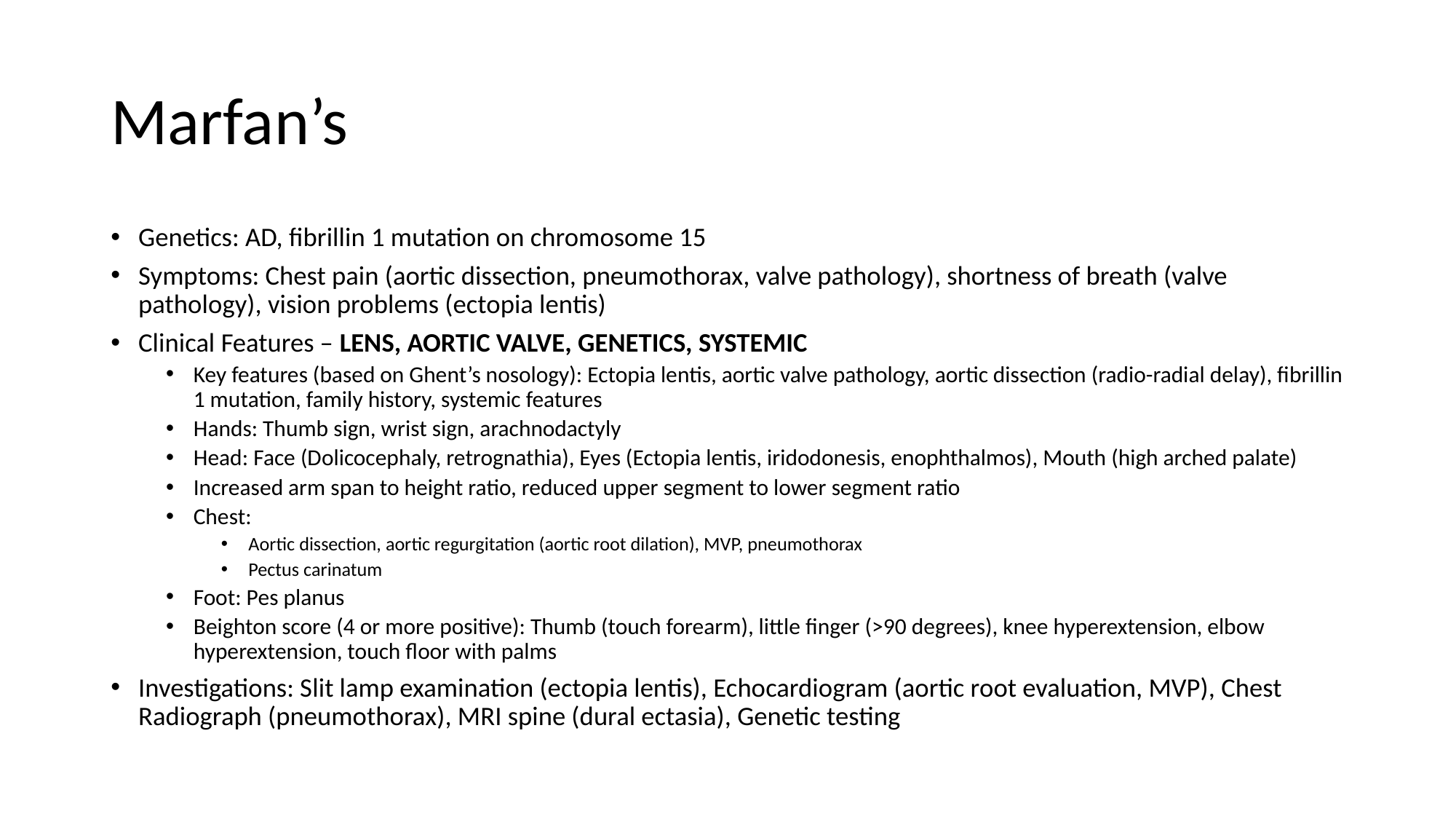

# Marfan’s
Genetics: AD, fibrillin 1 mutation on chromosome 15
Symptoms: Chest pain (aortic dissection, pneumothorax, valve pathology), shortness of breath (valve pathology), vision problems (ectopia lentis)
Clinical Features – LENS, AORTIC VALVE, GENETICS, SYSTEMIC
Key features (based on Ghent’s nosology): Ectopia lentis, aortic valve pathology, aortic dissection (radio-radial delay), fibrillin 1 mutation, family history, systemic features
Hands: Thumb sign, wrist sign, arachnodactyly
Head: Face (Dolicocephaly, retrognathia), Eyes (Ectopia lentis, iridodonesis, enophthalmos), Mouth (high arched palate)
Increased arm span to height ratio, reduced upper segment to lower segment ratio
Chest:
Aortic dissection, aortic regurgitation (aortic root dilation), MVP, pneumothorax
Pectus carinatum
Foot: Pes planus
Beighton score (4 or more positive): Thumb (touch forearm), little finger (>90 degrees), knee hyperextension, elbow hyperextension, touch floor with palms
Investigations: Slit lamp examination (ectopia lentis), Echocardiogram (aortic root evaluation, MVP), Chest Radiograph (pneumothorax), MRI spine (dural ectasia), Genetic testing